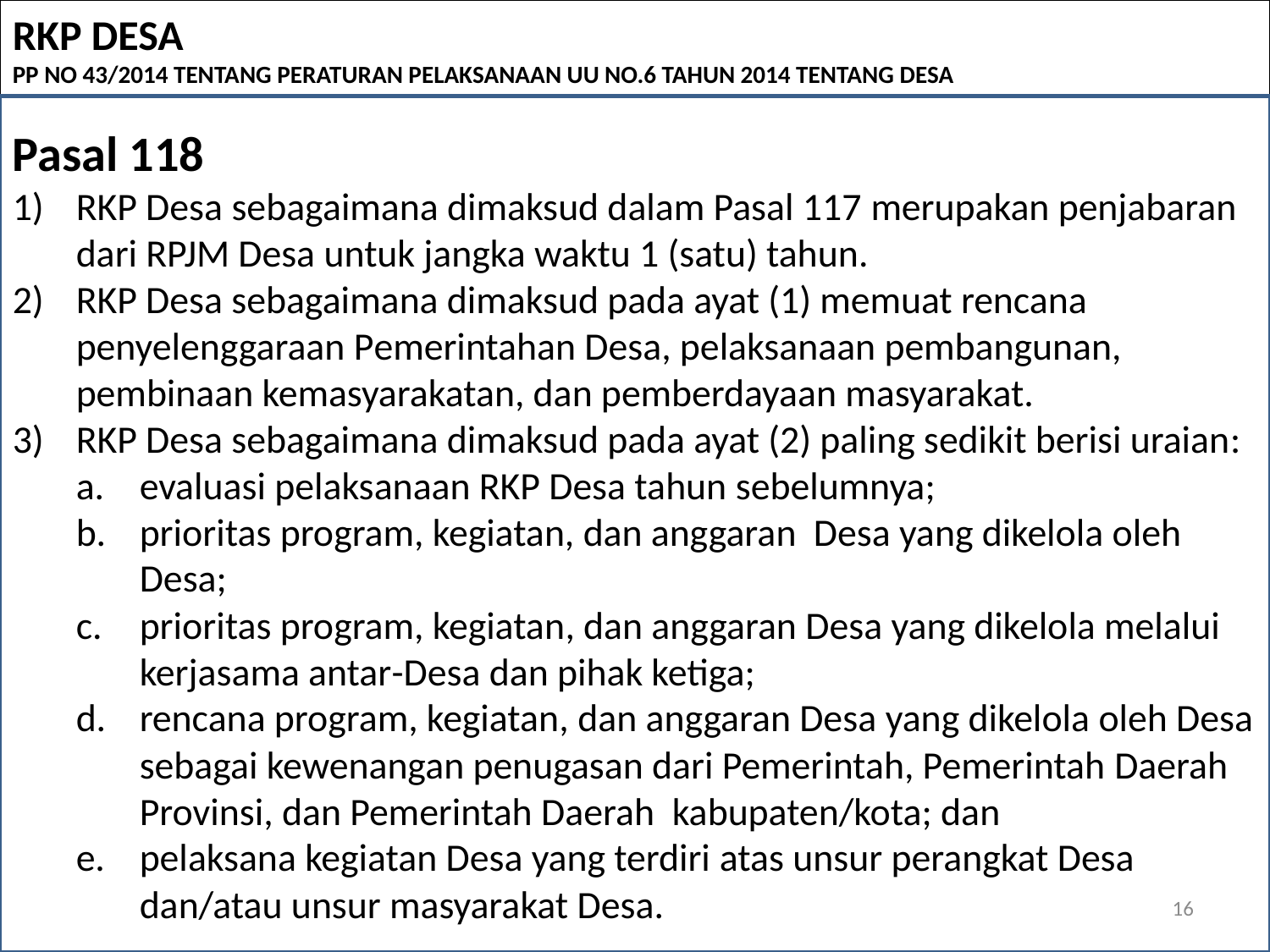

RKP DESA
PP NO 43/2014 TENTANG PERATURAN PELAKSANAAN UU NO.6 TAHUN 2014 TENTANG DESA
Pasal 118
RKP Desa sebagaimana dimaksud dalam Pasal 117 merupakan penjabaran dari RPJM Desa untuk jangka waktu 1 (satu) tahun.
RKP Desa sebagaimana dimaksud pada ayat (1) memuat rencana penyelenggaraan Pemerintahan Desa, pelaksanaan pembangunan, pembinaan kemasyarakatan, dan pemberdayaan masyarakat.
RKP Desa sebagaimana dimaksud pada ayat (2) paling sedikit berisi uraian:
evaluasi pelaksanaan RKP Desa tahun sebelumnya;
prioritas program, kegiatan, dan anggaran  Desa yang dikelola oleh Desa;
prioritas program, kegiatan, dan anggaran Desa yang dikelola melalui kerjasama antar-Desa dan pihak ketiga;
rencana program, kegiatan, dan anggaran Desa yang dikelola oleh Desa sebagai kewenangan penugasan dari Pemerintah, Pemerintah Daerah Provinsi, dan Pemerintah Daerah  kabupaten/kota; dan
pelaksana kegiatan Desa yang terdiri atas unsur perangkat Desa dan/atau unsur masyarakat Desa.
16